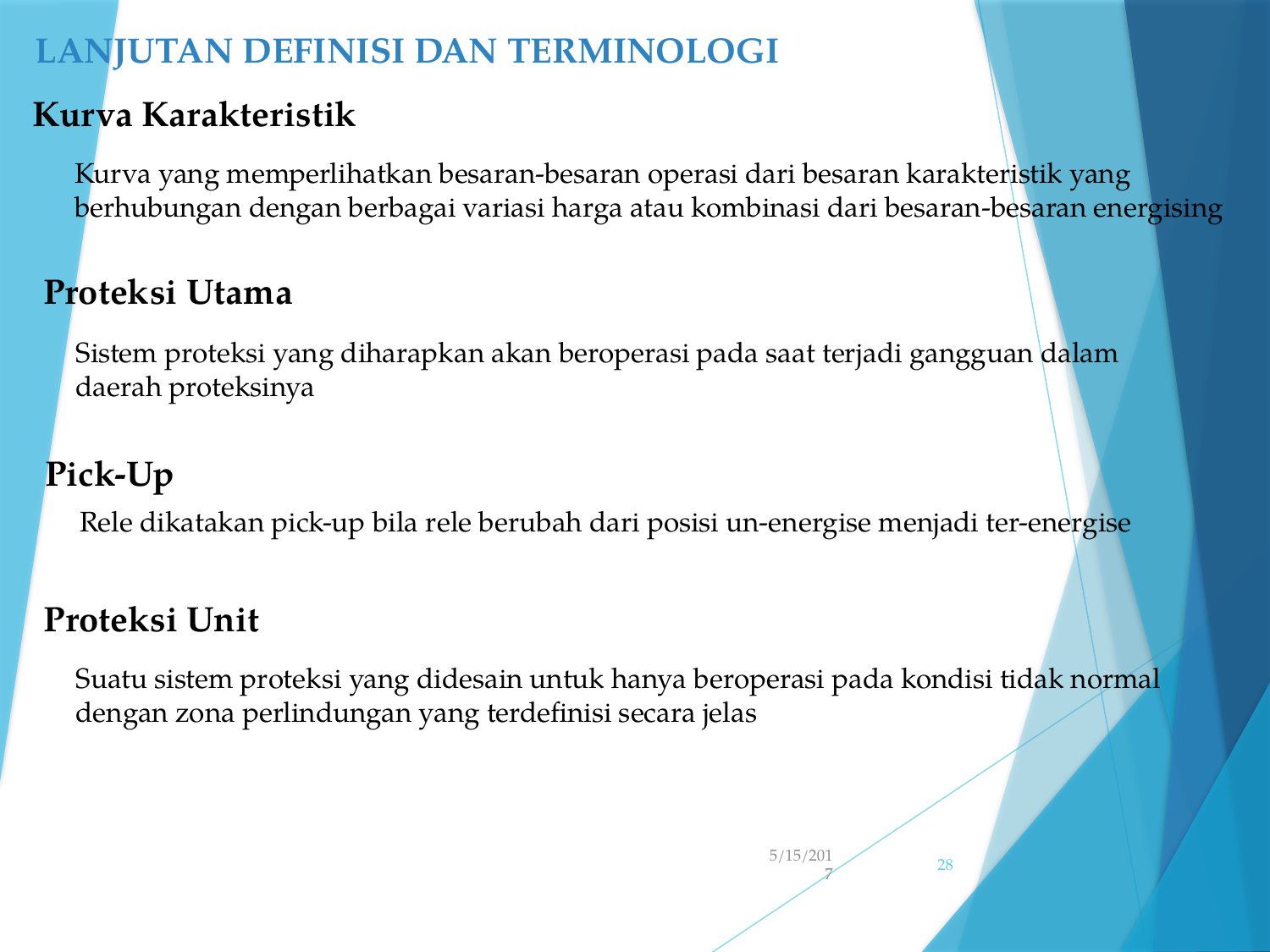

LANJUTAN DEFINISI DAN TERMINOLOGI
Kurva Karakteristik
Kurva yang memperlihatkan besaran-besaran operasi dari besaran karakteristik yang berhubungan dengan berbagai variasi harga atau kombinasi dari besaran-besaran energising
Proteksi Utama
Sistem proteksi yang diharapkan akan beroperasi pada saat terjadi gangguan dalam daerah proteksinya
Pick-Up
Rele dikatakan pick-up bila rele berubah dari posisi un-energise menjadi ter-energise
Proteksi Unit
Suatu sistem proteksi yang didesain untuk hanya beroperasi pada kondisi tidak normal dengan zona perlindungan yang terdefinisi secara jelas
5/15/2017
28